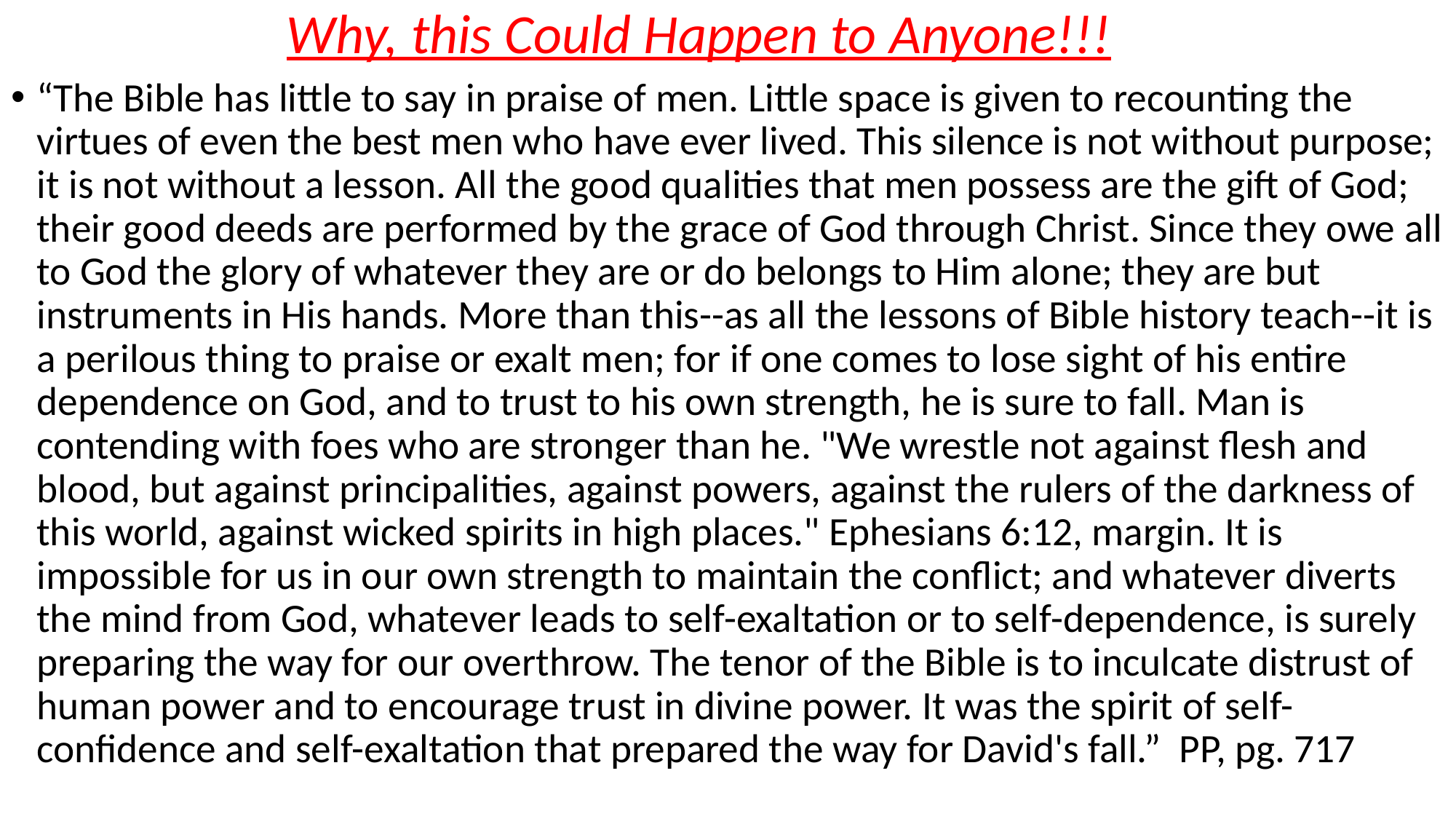

# Why, this Could Happen to Anyone!!!
“The Bible has little to say in praise of men. Little space is given to recounting the virtues of even the best men who have ever lived. This silence is not without purpose; it is not without a lesson. All the good qualities that men possess are the gift of God; their good deeds are performed by the grace of God through Christ. Since they owe all to God the glory of whatever they are or do belongs to Him alone; they are but instruments in His hands. More than this--as all the lessons of Bible history teach--it is a perilous thing to praise or exalt men; for if one comes to lose sight of his entire dependence on God, and to trust to his own strength, he is sure to fall. Man is contending with foes who are stronger than he. "We wrestle not against flesh and blood, but against principalities, against powers, against the rulers of the darkness of this world, against wicked spirits in high places." Ephesians 6:12, margin. It is impossible for us in our own strength to maintain the conflict; and whatever diverts the mind from God, whatever leads to self-exaltation or to self-dependence, is surely preparing the way for our overthrow. The tenor of the Bible is to inculcate distrust of human power and to encourage trust in divine power. It was the spirit of self-confidence and self-exaltation that prepared the way for David's fall.”  PP, pg. 717